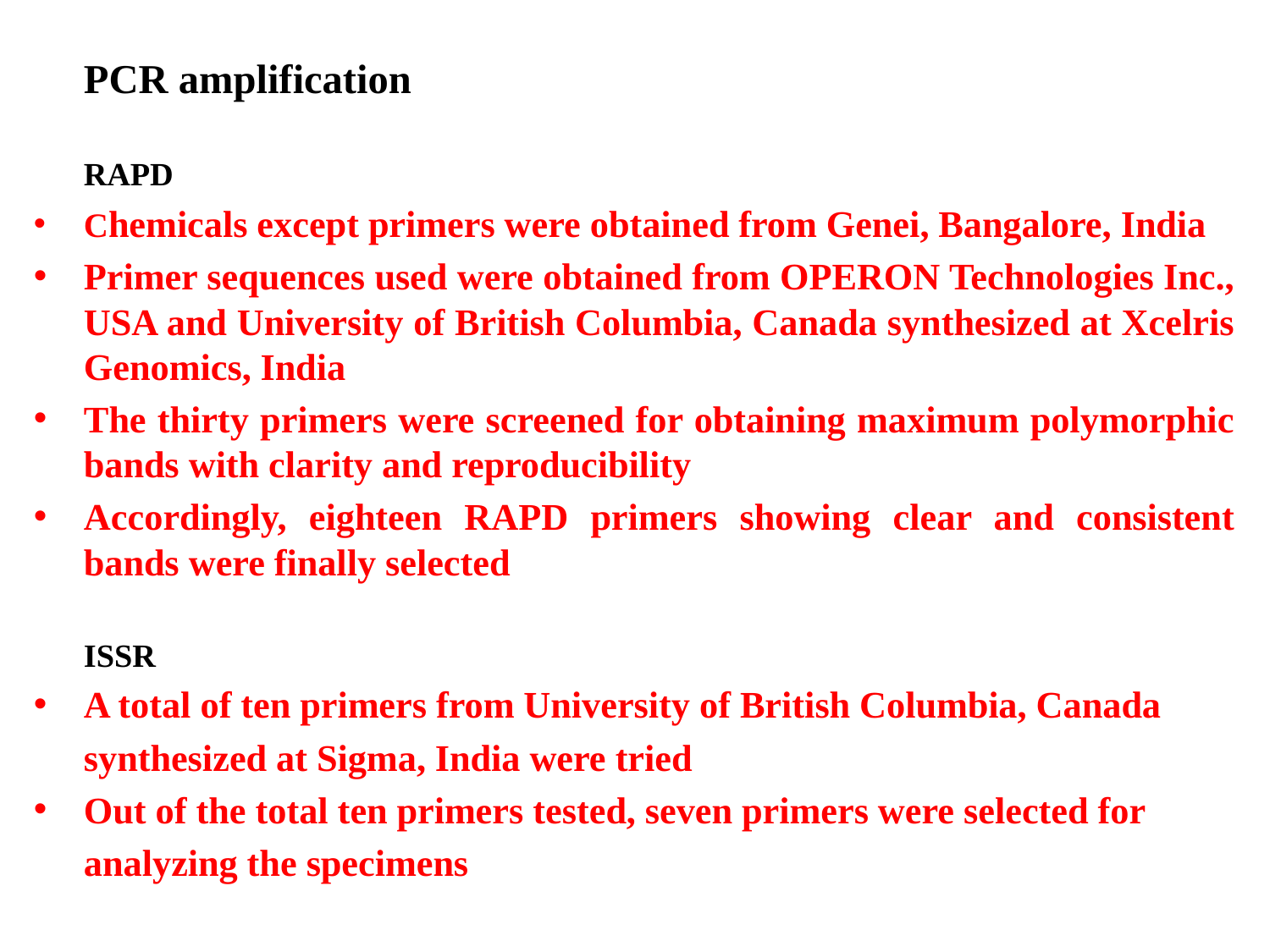

PCR amplification

	RAPD
Chemicals except primers were obtained from Genei, Bangalore, India
Primer sequences used were obtained from OPERON Technologies Inc., USA and University of British Columbia, Canada synthesized at Xcelris Genomics, India
The thirty primers were screened for obtaining maximum polymorphic bands with clarity and reproducibility
Accordingly, eighteen RAPD primers showing clear and consistent bands were finally selected

	ISSR
A total of ten primers from University of British Columbia, Canada
	synthesized at Sigma, India were tried
Out of the total ten primers tested, seven primers were selected for
	analyzing the specimens